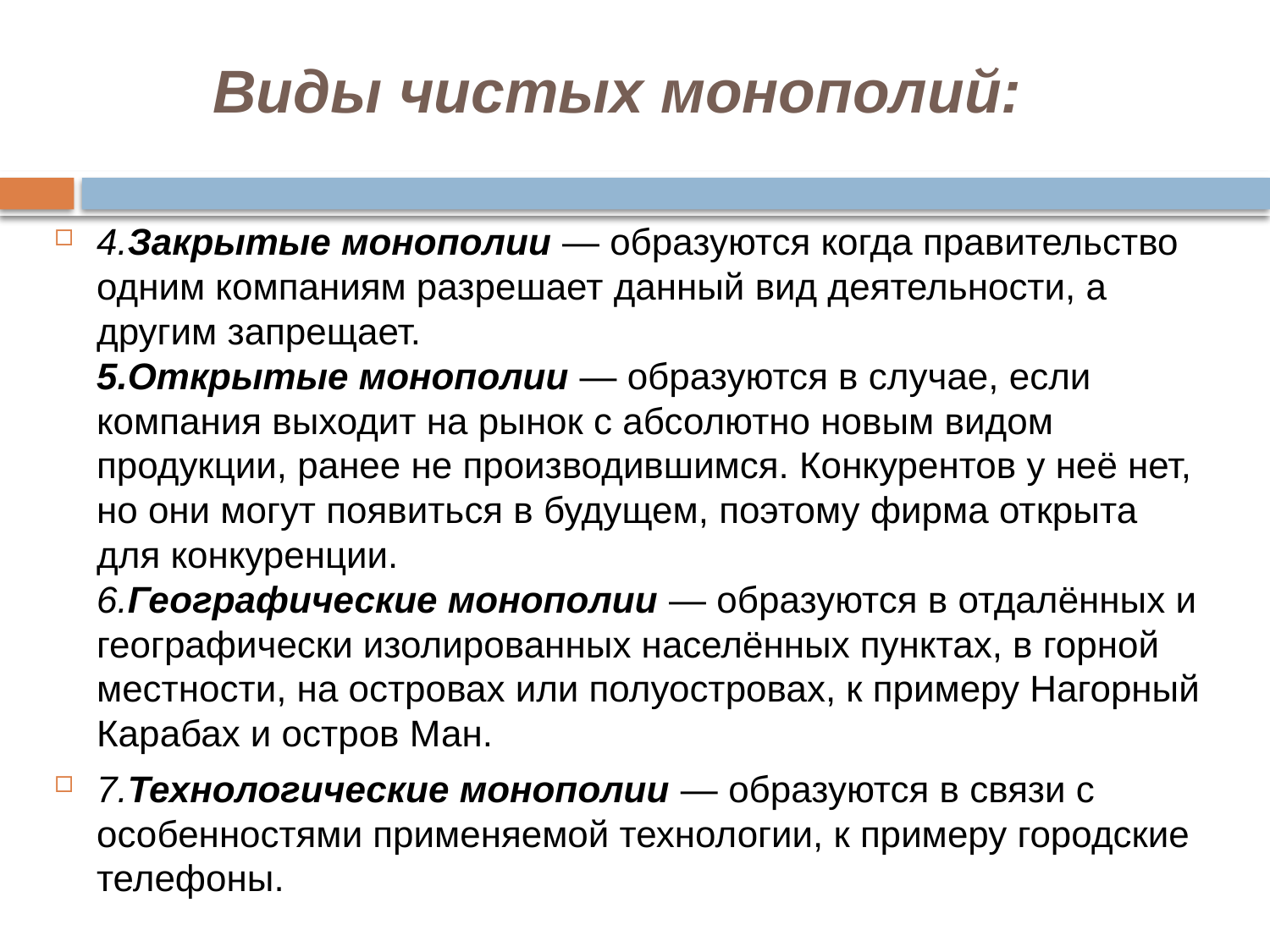

# Виды чистых монополий:
4.Закрытые монополии — образуются когда правительство одним компаниям разрешает данный вид деятельности, а другим запрещает.
5.Открытые монополии — образуются в случае, если компания выходит на рынок с абсолютно новым видом продукции, ранее не производившимся. Конкурентов у неё нет, но они могут появиться в будущем, поэтому фирма открыта для конкуренции.
6.Географические монополии — образуются в отдалённых и географически изолированных населённых пунктах, в горной местности, на островах или полуостровах, к примеру Нагорный Карабах и остров Ман.
7.Технологические монополии — образуются в связи с особенностями применяемой технологии, к примеру городские телефоны.